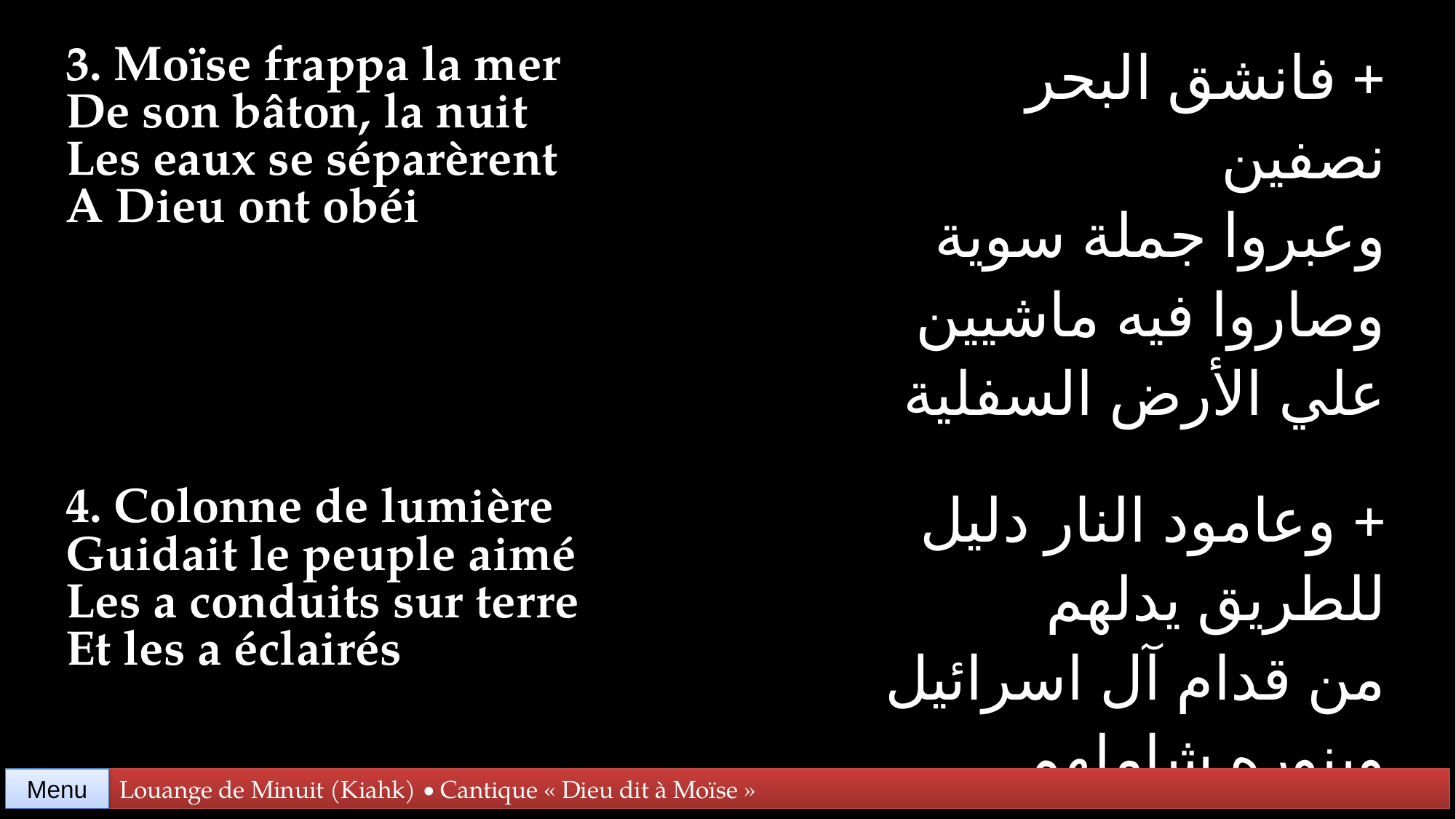

| 3. Moïse frappa la mer De son bâton, la nuit Les eaux se séparèrent A Dieu ont obéi | + فانشق البحر نصفين وعبروا جملة سوية وصاروا فيه ماشيين علي الأرض السفلية |
| --- | --- |
| 4. Colonne de lumière Guidait le peuple aimé Les a conduits sur terre Et les a éclairés | + وعامود النار دليل للطريق يدلهم من قدام آل اسرائيل وبنوره شاملهم. |
Menu
Louange de Minuit (Kiahk) • Cantique « Dieu dit à Moïse »